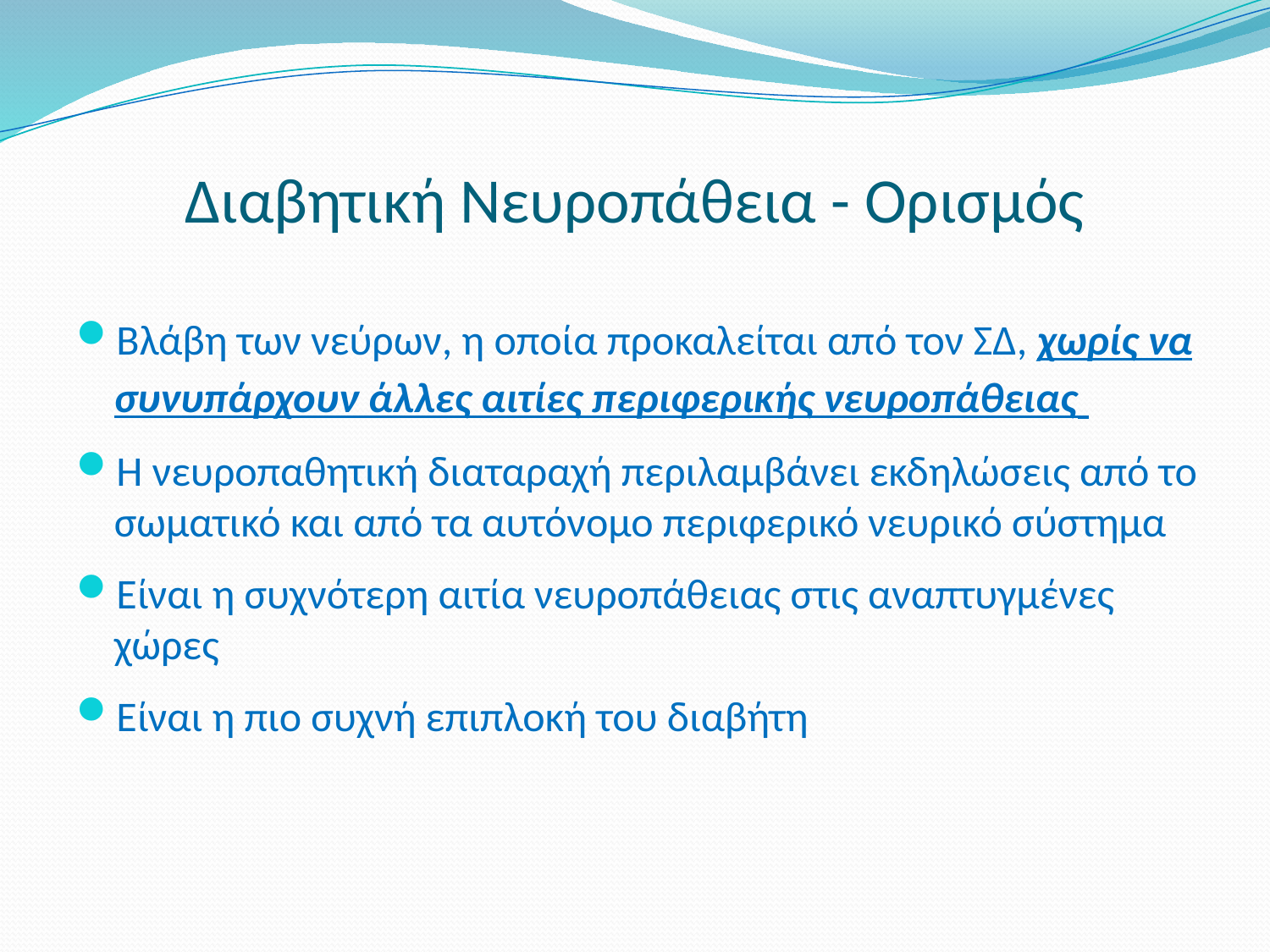

# Διαβητική Νευροπάθεια - Ορισμός
Βλάβη των νεύρων, η οποία προκαλείται από τον ΣΔ, χωρίς να συνυπάρχουν άλλες αιτίες περιφερικής νευροπάθειας
Η νευροπαθητική διαταραχή περιλαμβάνει εκδηλώσεις από το σωματικό και από τα αυτόνομο περιφερικό νευρικό σύστημα
Είναι η συχνότερη αιτία νευροπάθειας στις αναπτυγμένες χώρες
Είναι η πιο συχνή επιπλοκή του διαβήτη